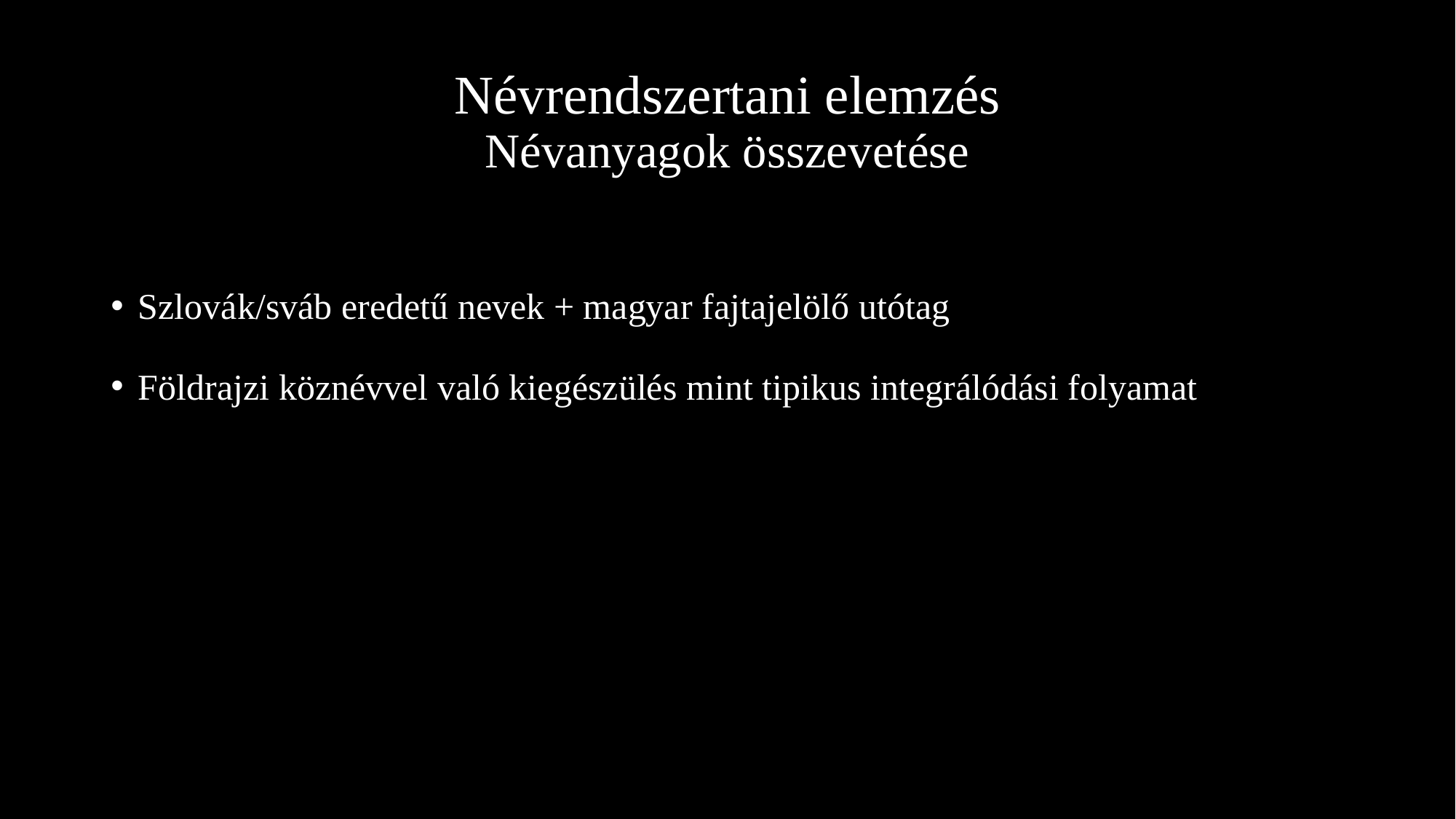

# Névrendszertani elemzés Névanyagok összevetése
Szlovák/sváb eredetű nevek + magyar fajtajelölő utótag
Földrajzi köznévvel való kiegészülés mint tipikus integrálódási folyamat